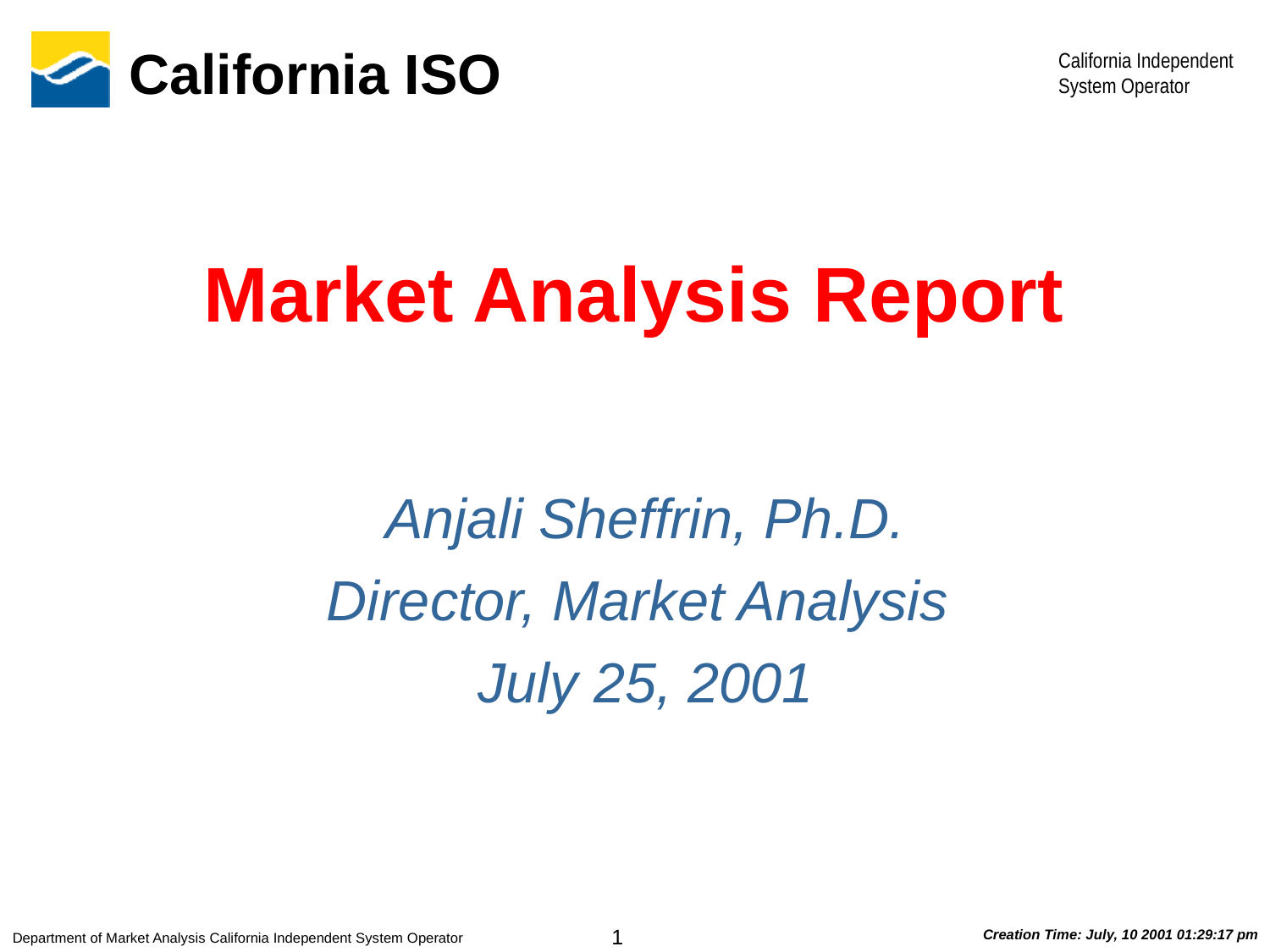

Market Analysis Report
Anjali Sheffrin, Ph.D.
Director, Market Analysis
July 25, 2001